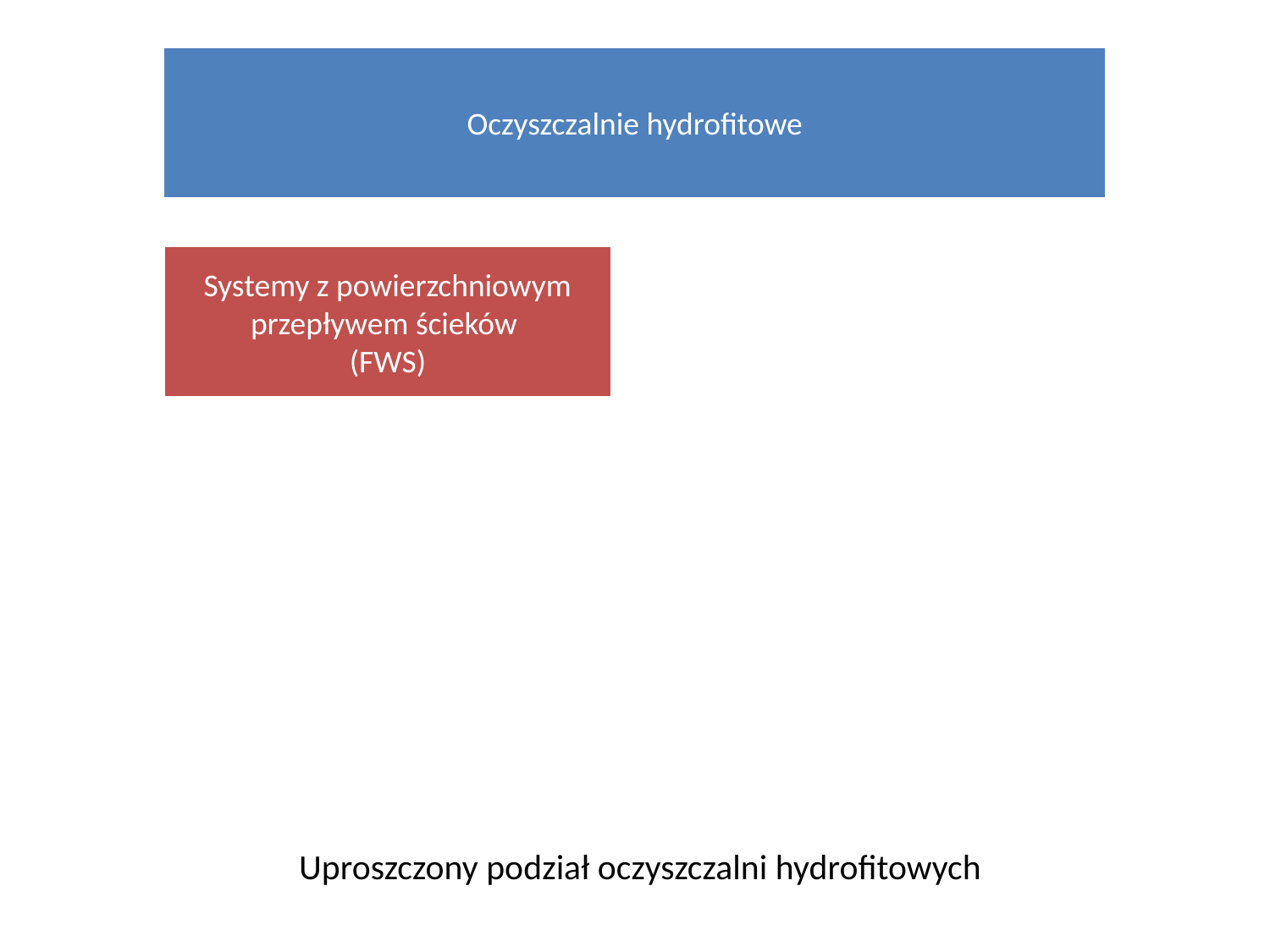

Oczyszczalnie hydrofitowe
Systemy z powierzchniowym przepływem ścieków
(FWS)
Uproszczony podział oczyszczalni hydrofitowych